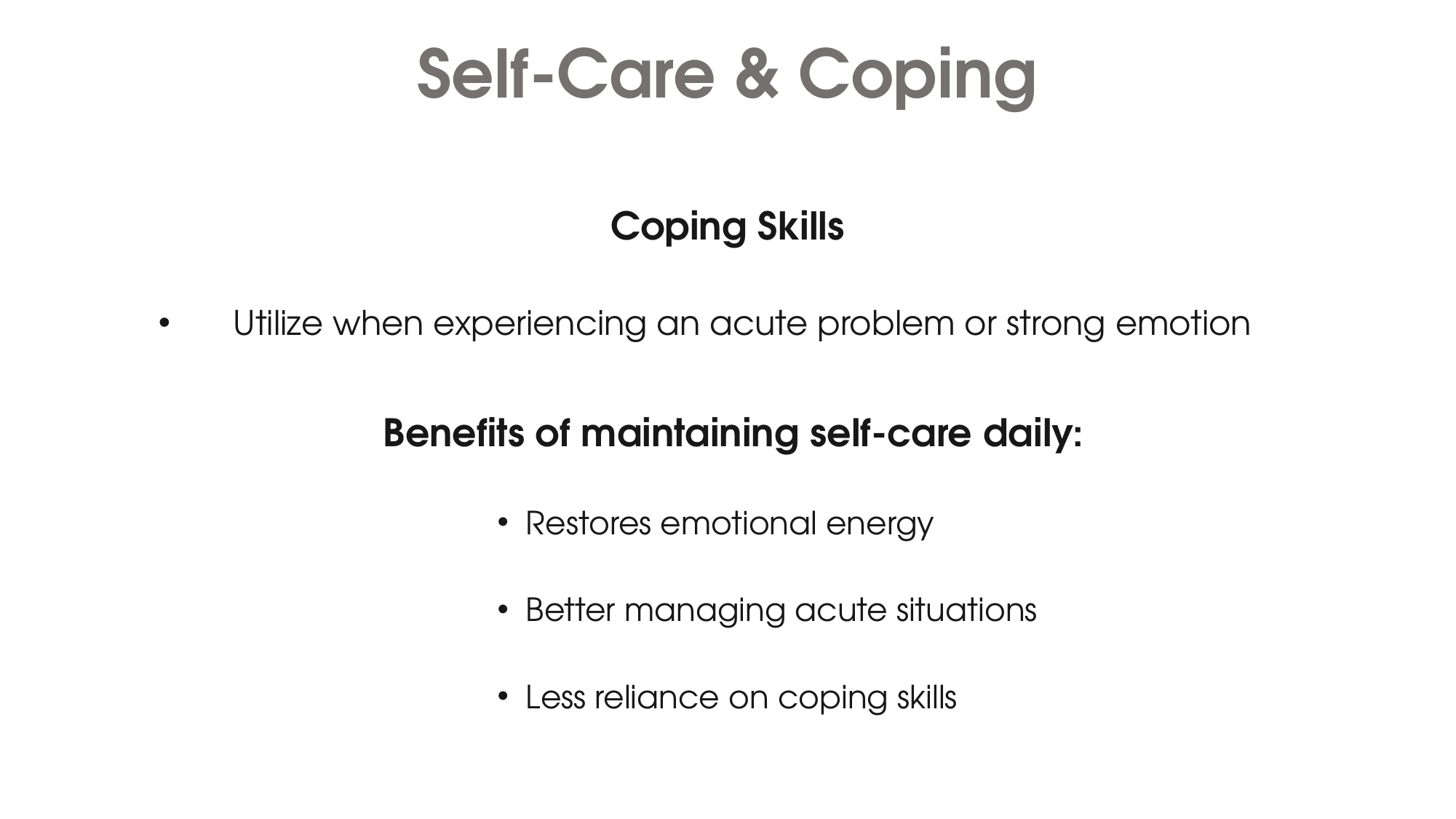

# Self-Care & Coping
Coping Skills
Utilize when experiencing an acute problem or strong emotion
Benefits of maintaining self-care daily:
Restores emotional energy
Better managing acute situations
Less reliance on coping skills